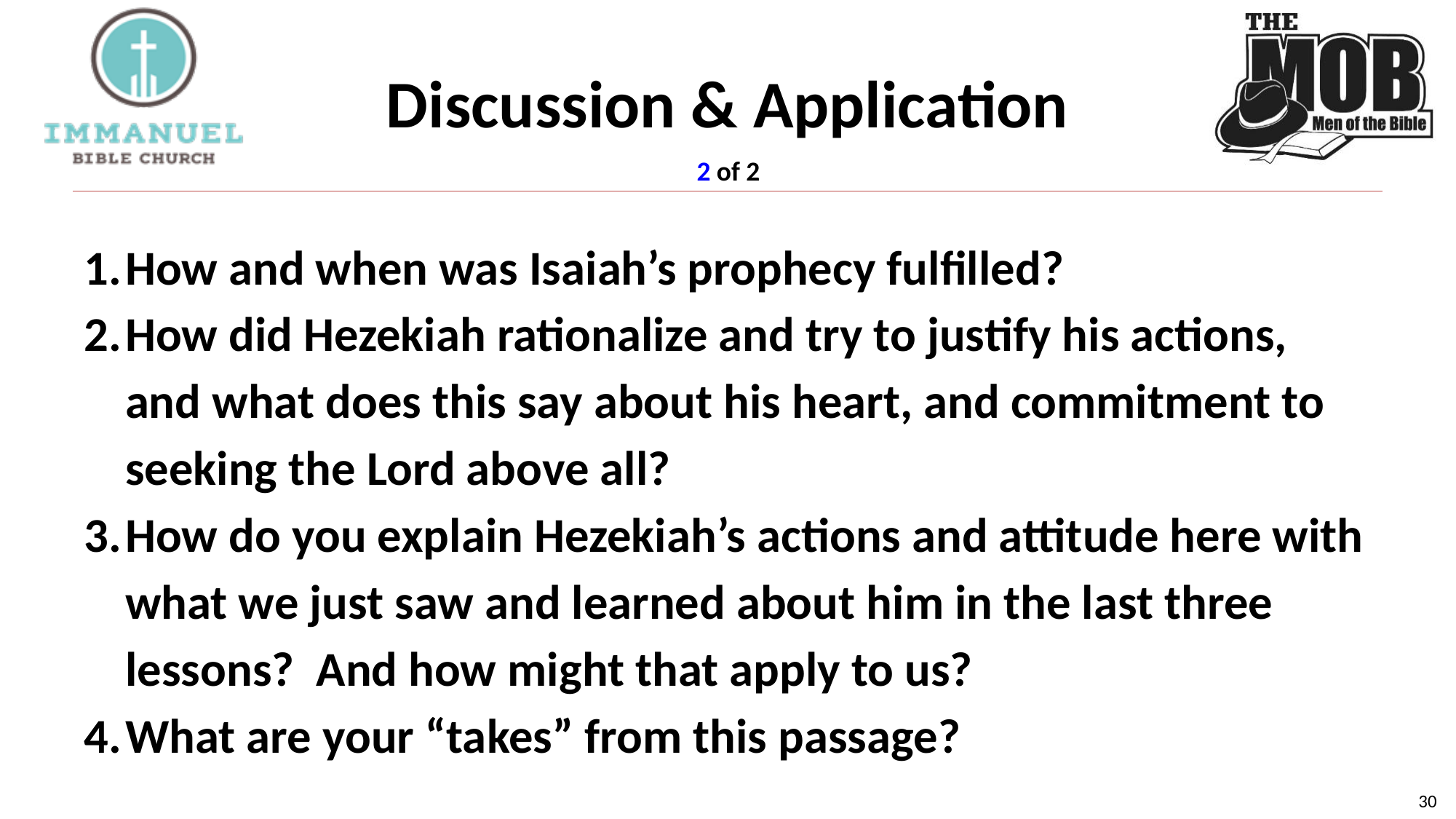

# Discussion & Application
2 of 2

How and when was Isaiah’s prophecy fulfilled?
How did Hezekiah rationalize and try to justify his actions, and what does this say about his heart, and commitment to seeking the Lord above all?
How do you explain Hezekiah’s actions and attitude here with what we just saw and learned about him in the last three lessons?  And how might that apply to us?
What are your “takes” from this passage?
30